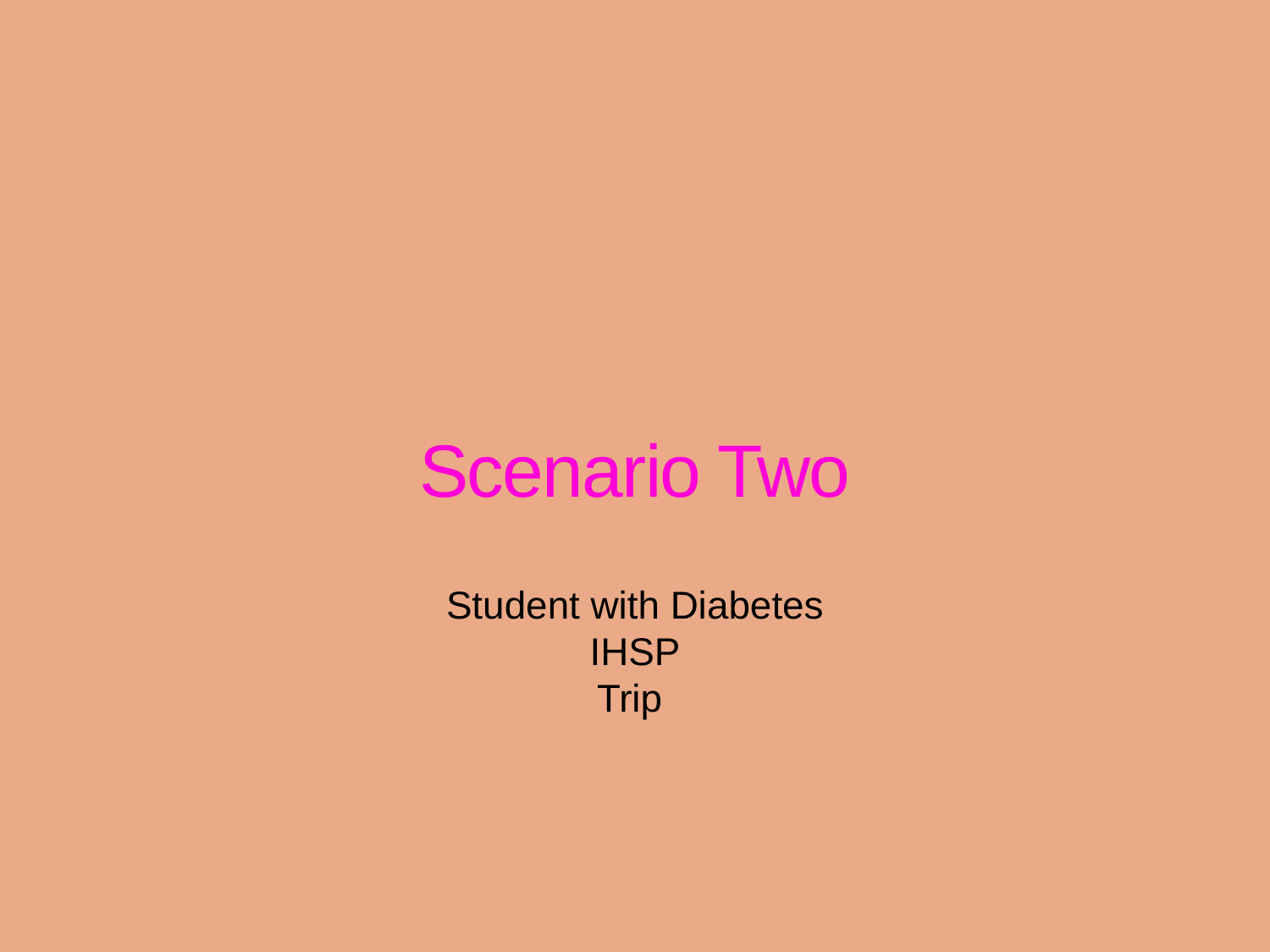

Scenario Two
Student with Diabetes
IHSP
Trip